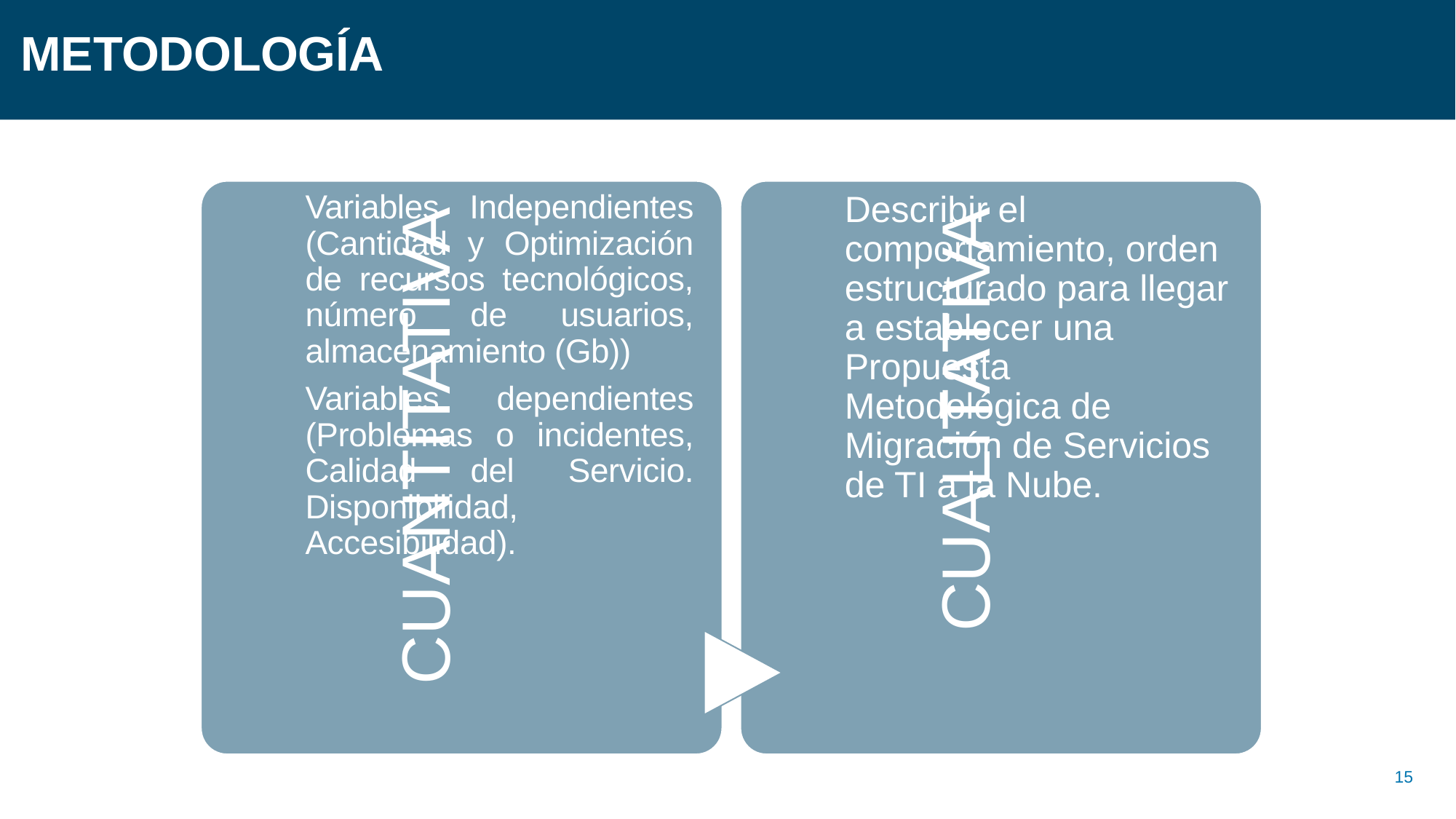

METODOLOGÍA
CUANTITATIVA
Variables Independientes (Cantidad y Optimización de recursos tecnológicos, número de usuarios, almacenamiento (Gb))
Variables dependientes (Problemas o incidentes, Calidad del Servicio. Disponibilidad, Accesibilidad).
CUALITATIVA
Describir el comportamiento, orden estructurado para llegar a establecer una Propuesta Metodológica de Migración de Servicios de TI a la Nube.
15